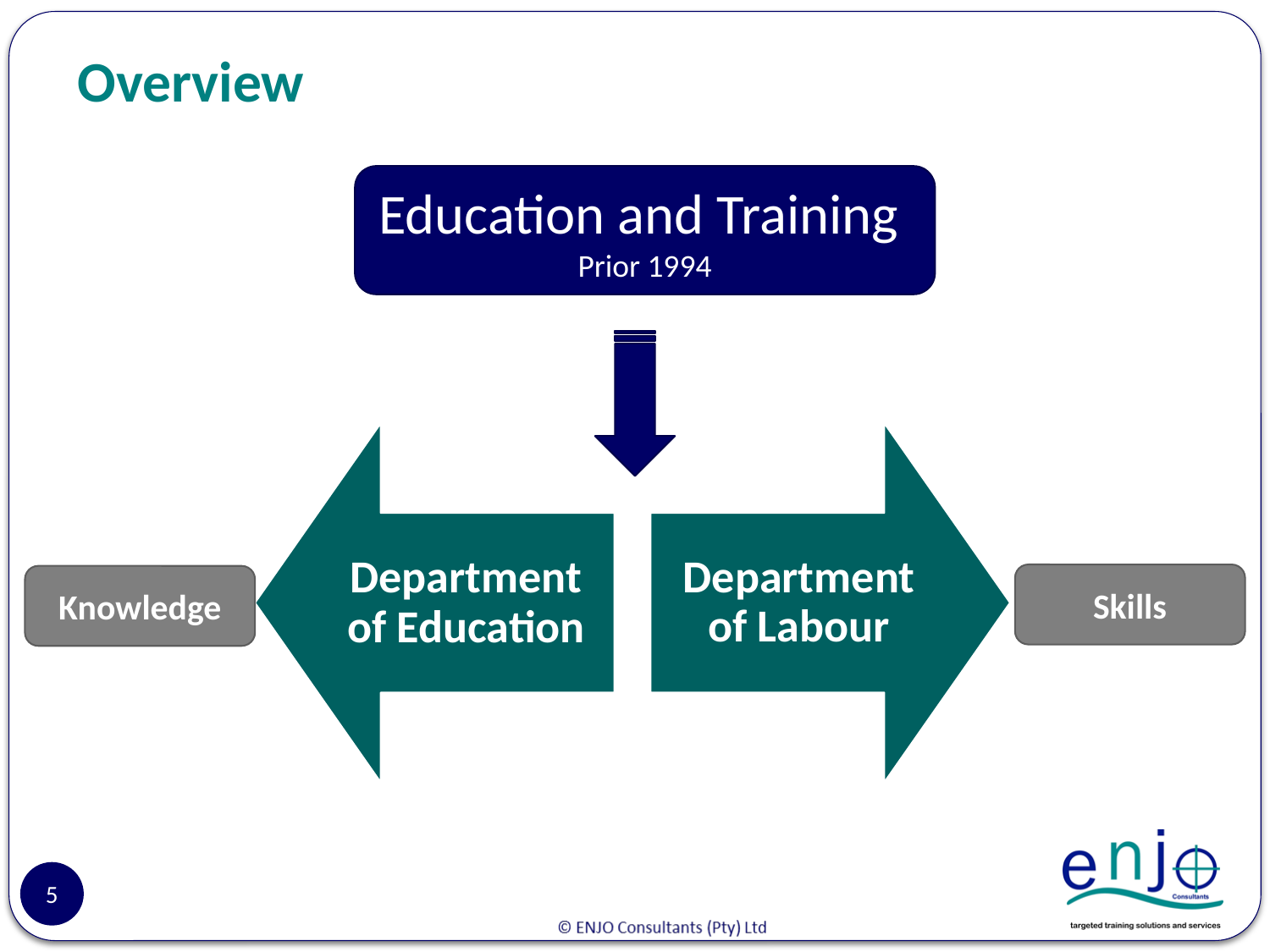

# Overview
Education and Training
Prior 1994

Department of Education
Department of Labour
Skills
Knowledge
5